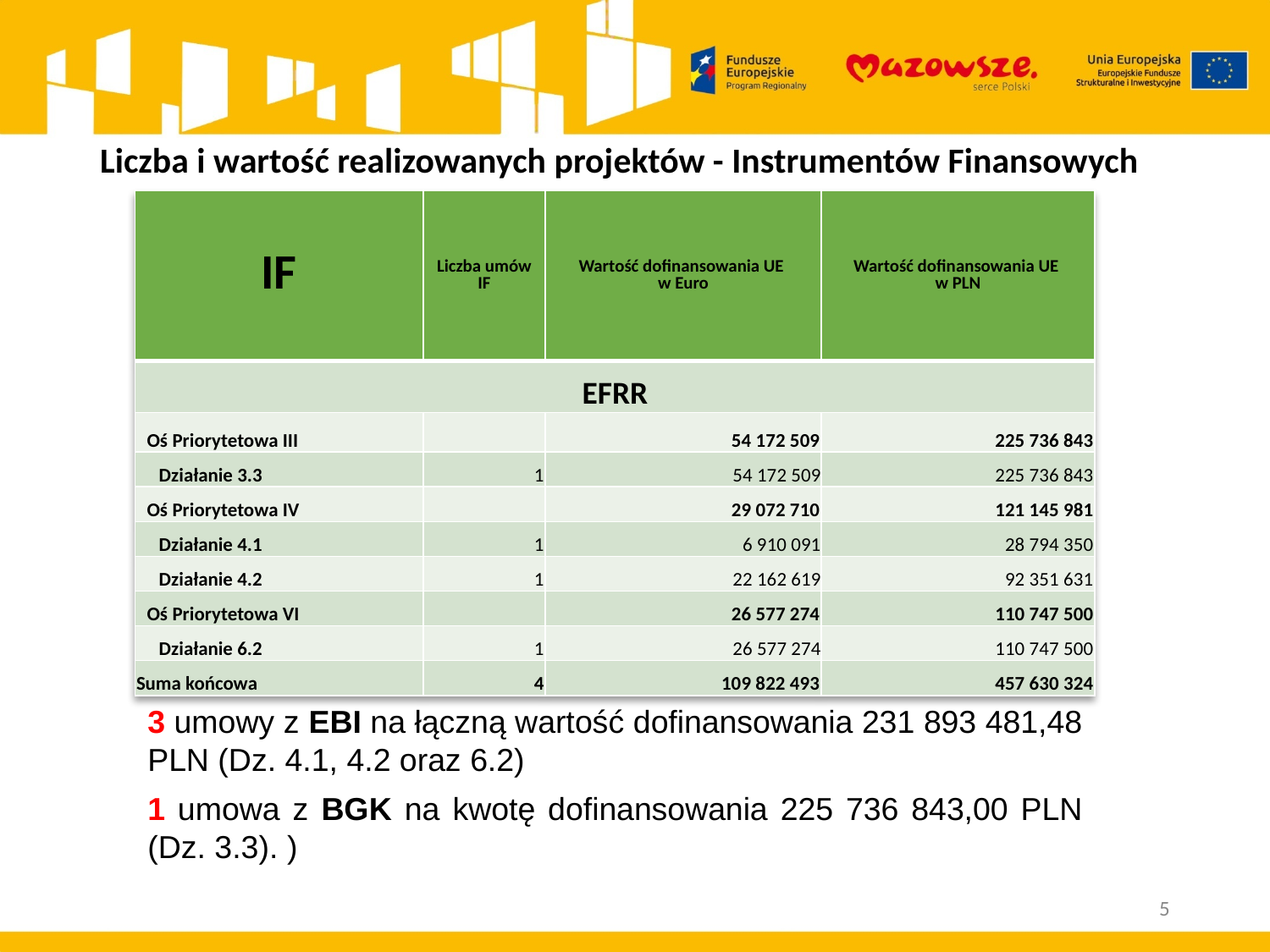

# Liczba i wartość realizowanych projektów - Instrumentów Finansowych
| IF | Liczba umów IF | Wartość dofinansowania UE w Euro | Wartość dofinansowania UE w PLN |
| --- | --- | --- | --- |
| EFRR |  |  |  |
| Oś Priorytetowa III |  | 54 172 509 | 225 736 843 |
| Działanie 3.3 | 1 | 54 172 509 | 225 736 843 |
| Oś Priorytetowa IV |  | 29 072 710 | 121 145 981 |
| Działanie 4.1 | 1 | 6 910 091 | 28 794 350 |
| Działanie 4.2 | 1 | 22 162 619 | 92 351 631 |
| Oś Priorytetowa VI |  | 26 577 274 | 110 747 500 |
| Działanie 6.2 | 1 | 26 577 274 | 110 747 500 |
| Suma końcowa | 4 | 109 822 493 | 457 630 324 |
3 umowy z EBI na łączną wartość dofinansowania 231 893 481,48 PLN (Dz. 4.1, 4.2 oraz 6.2)
1 umowa z BGK na kwotę dofinansowania 225 736 843,00 PLN (Dz. 3.3). )
5